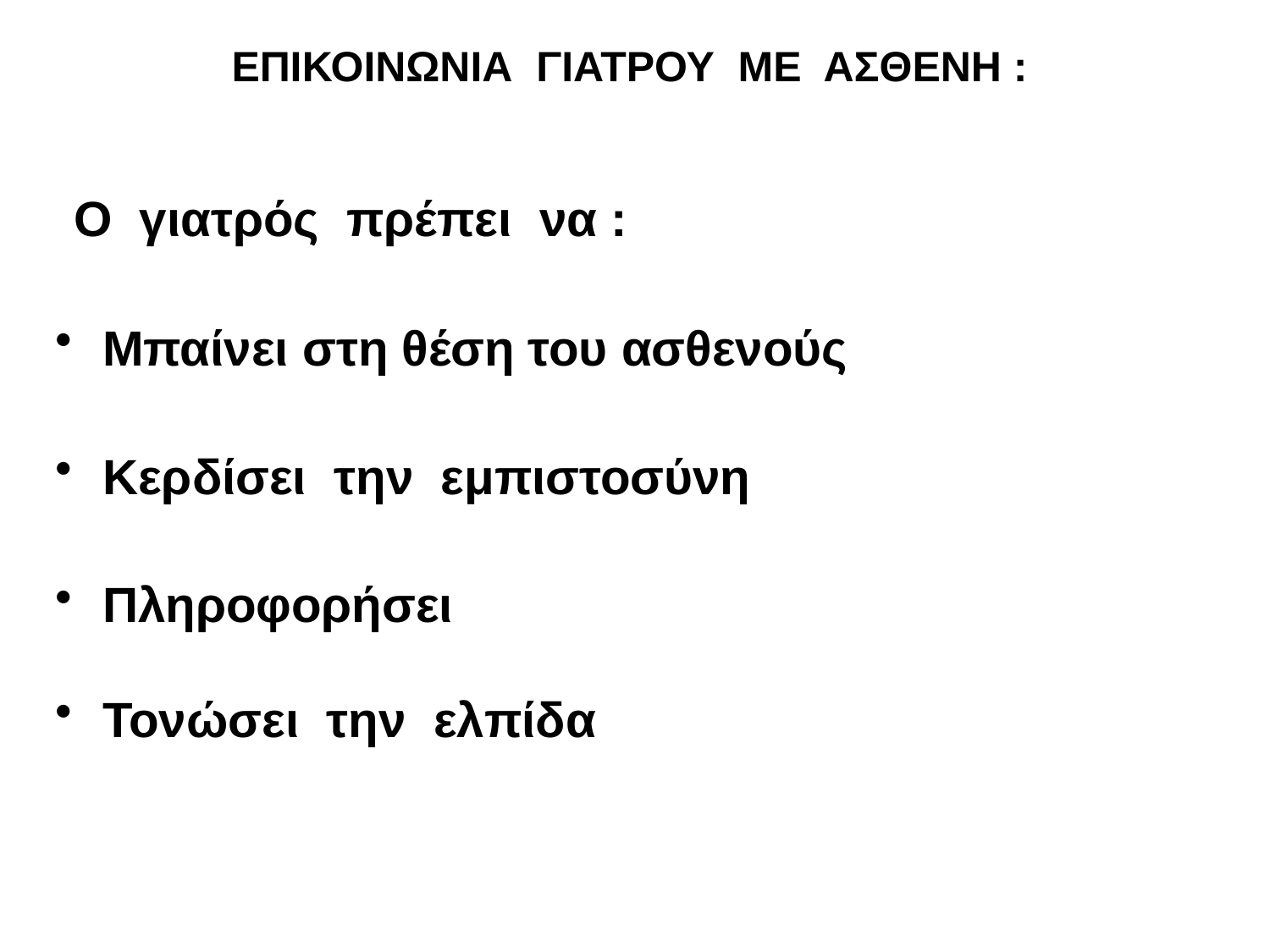

# ΕΠΙΚΟΙΝΩΝΙΑ  ΓΙΑΤΡΟΥ  ΜΕ  ΑΣΘΕΝΗ :
 Ο  γιατρός  πρέπει  να :
Μπαίνει στη θέση του ασθενούς
Κερδίσει  την  εμπιστοσύνη
Πληροφορήσει

Τονώσει  την  ελπίδα